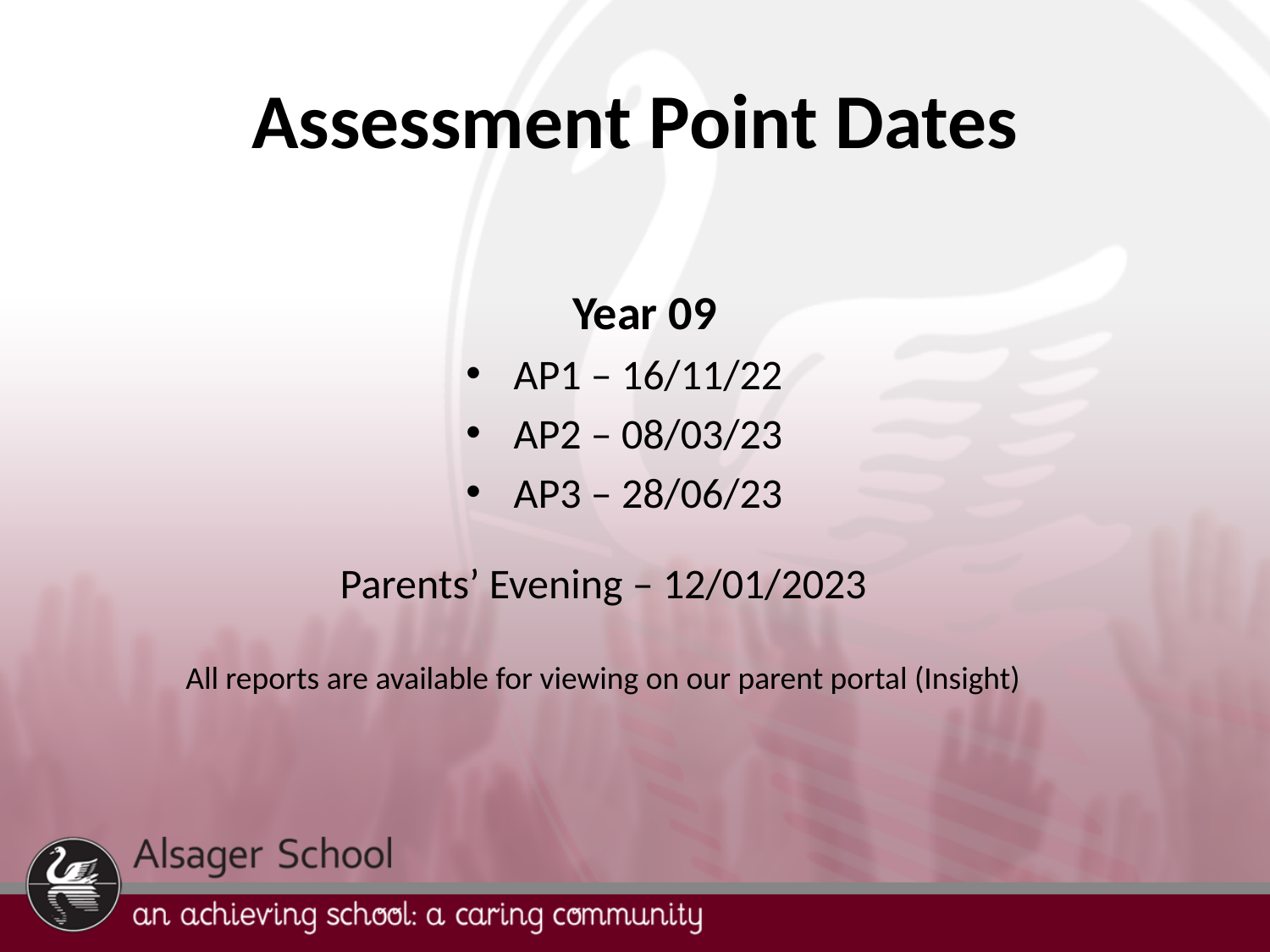

# Assessment Point Dates
Year 09
AP1 – 16/11/22
AP2 – 08/03/23
AP3 – 28/06/23
Parents’ Evening – 12/01/2023

All reports are available for viewing on our parent portal (Insight)